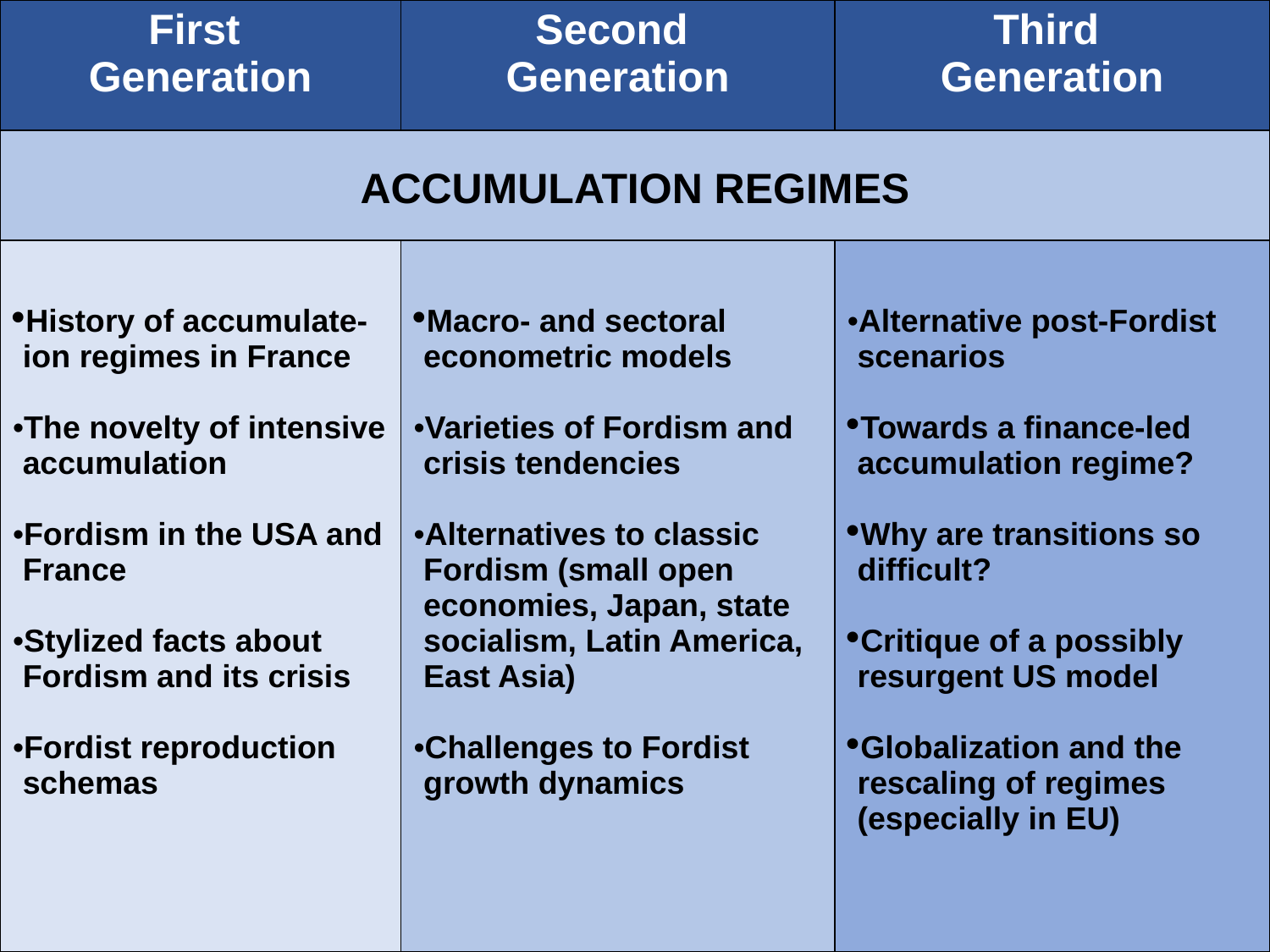

| First Generation | Second Generation | Third Generation |
| --- | --- | --- |
| ACCUMULATION REGIMES |  |  |
| History of accumulate-ion regimes in France The novelty of intensive accumulation Fordism in the USA and France Stylized facts about Fordism and its crisis Fordist reproduction schemas | Macro- and sectoral econometric models Varieties of Fordism and crisis tendencies Alternatives to classic Fordism (small open economies, Japan, state socialism, Latin America, East Asia) Challenges to Fordist growth dynamics | Alternative post-Fordist scenarios Towards a finance-led accumulation regime? Why are transitions so difficult? Critique of a possibly resurgent US model Globalization and the rescaling of regimes (especially in EU) |